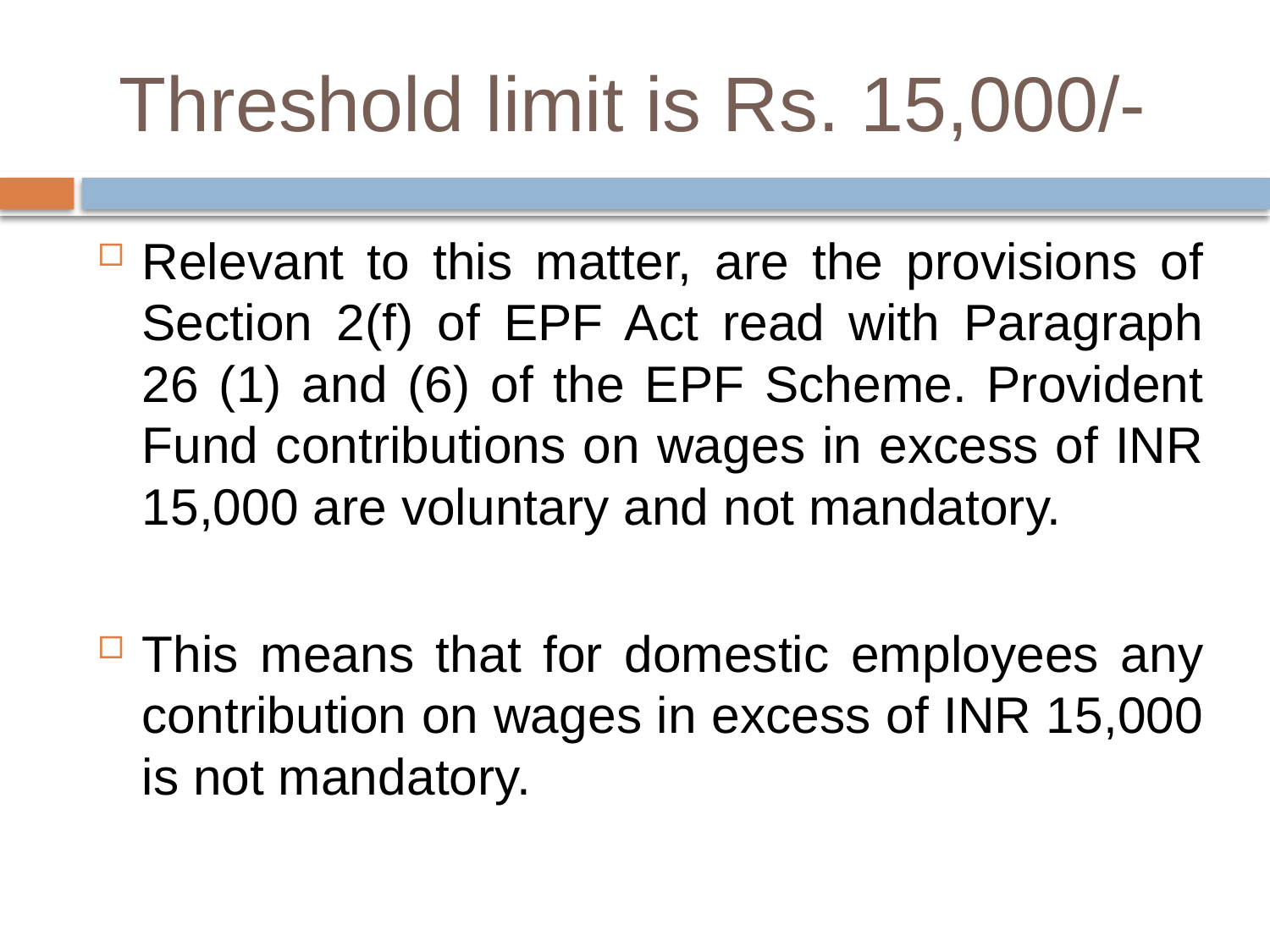

# Threshold limit is Rs. 15,000/-
Relevant to this matter, are the provisions of Section 2(f) of EPF Act read with Paragraph 26 (1) and (6) of the EPF Scheme. Provident Fund contributions on wages in excess of INR 15,000 are voluntary and not mandatory.

This means that for domestic employees any contribution on wages in excess of INR 15,000 is not mandatory.